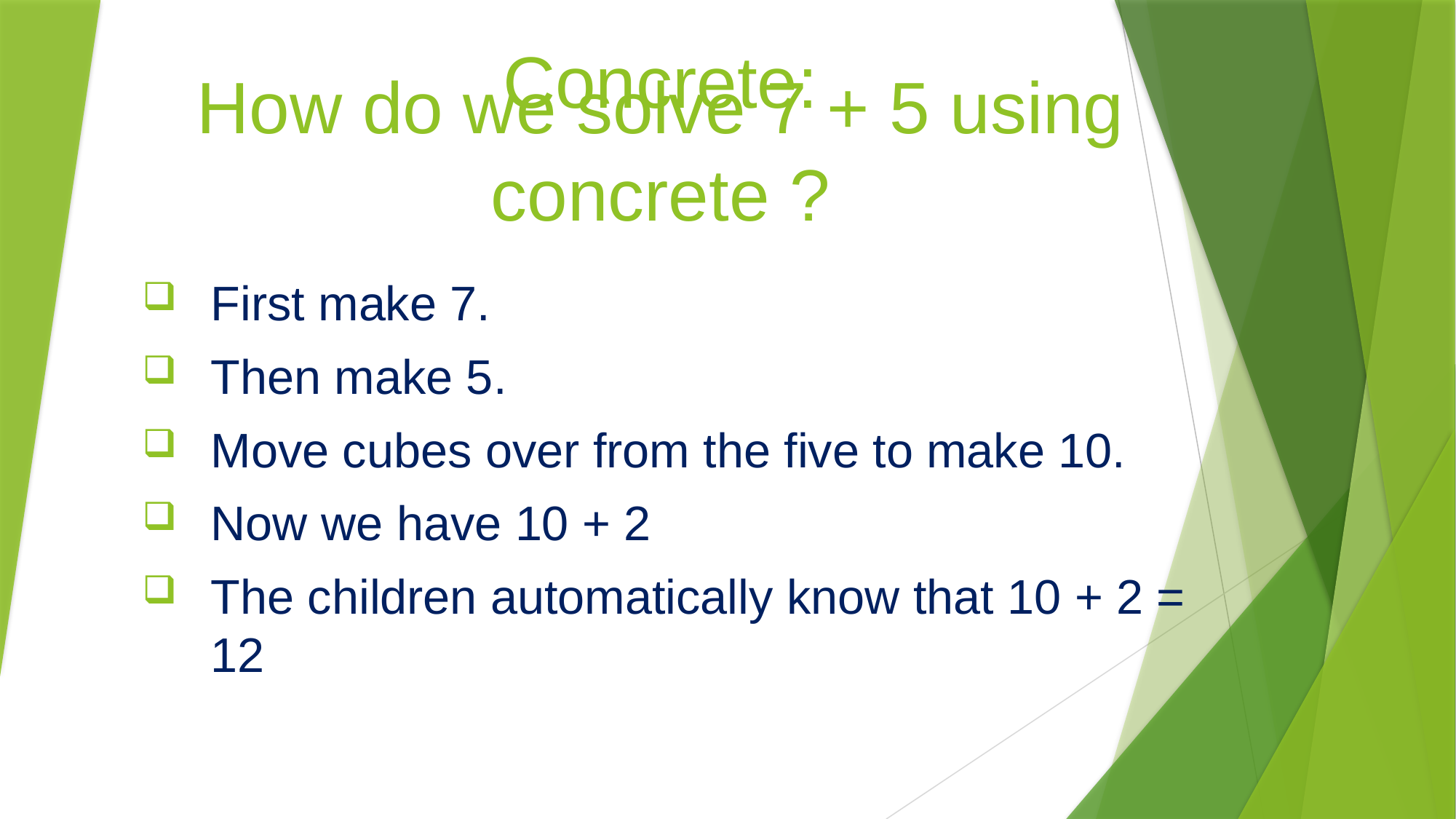

Concrete:
# How do we solve 7 + 5 using concrete ?
First make 7.
Then make 5.
Move cubes over from the five to make 10.
Now we have 10 + 2
The children automatically know that 10 + 2 = 12